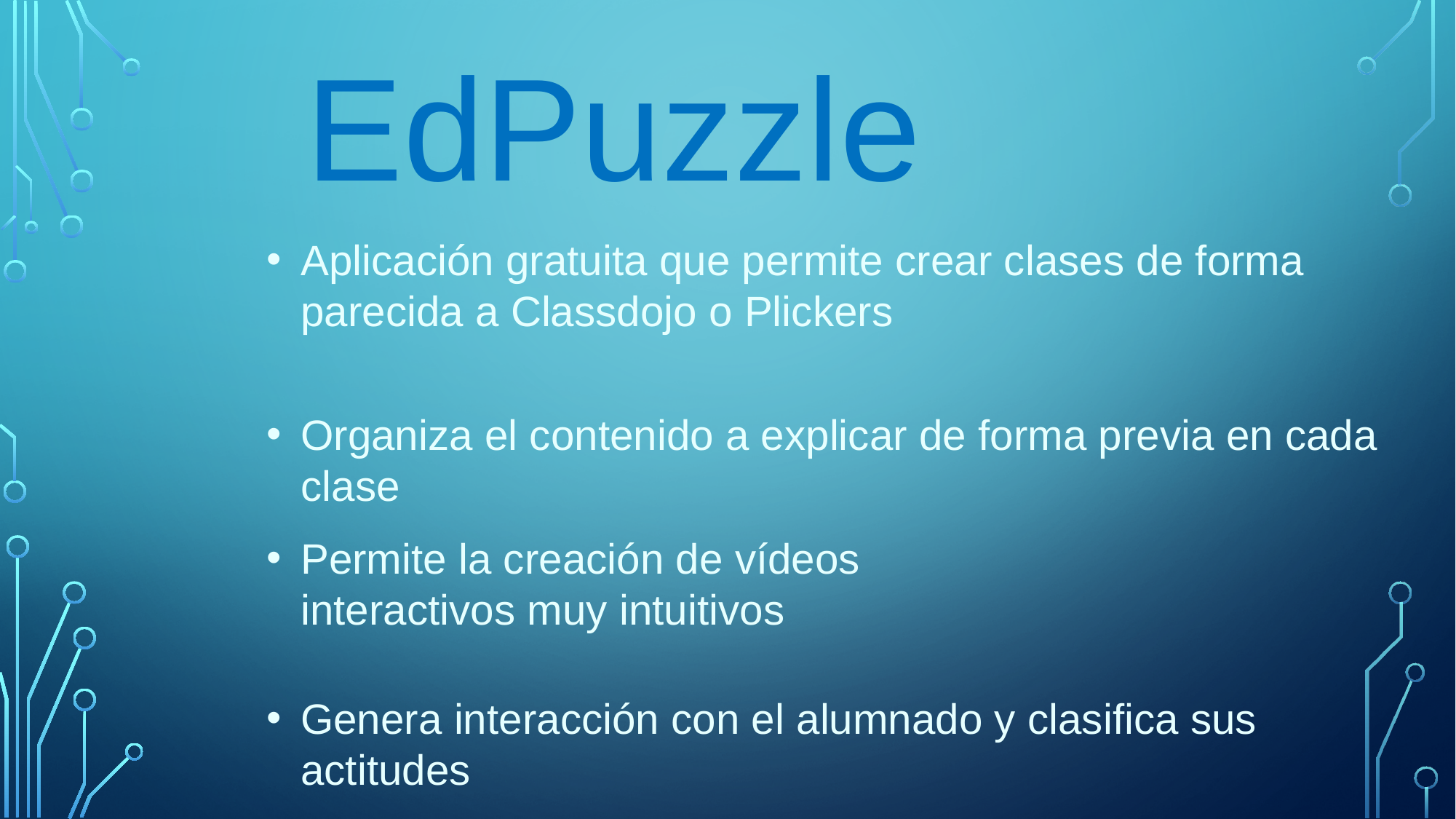

EdPuzzle
Aplicación gratuita que permite crear clases de forma parecida a Classdojo o Plickers
Organiza el contenido a explicar de forma previa en cada clase
Permite la creación de vídeos interactivos muy intuitivos
Genera interacción con el alumnado y clasifica sus actitudes